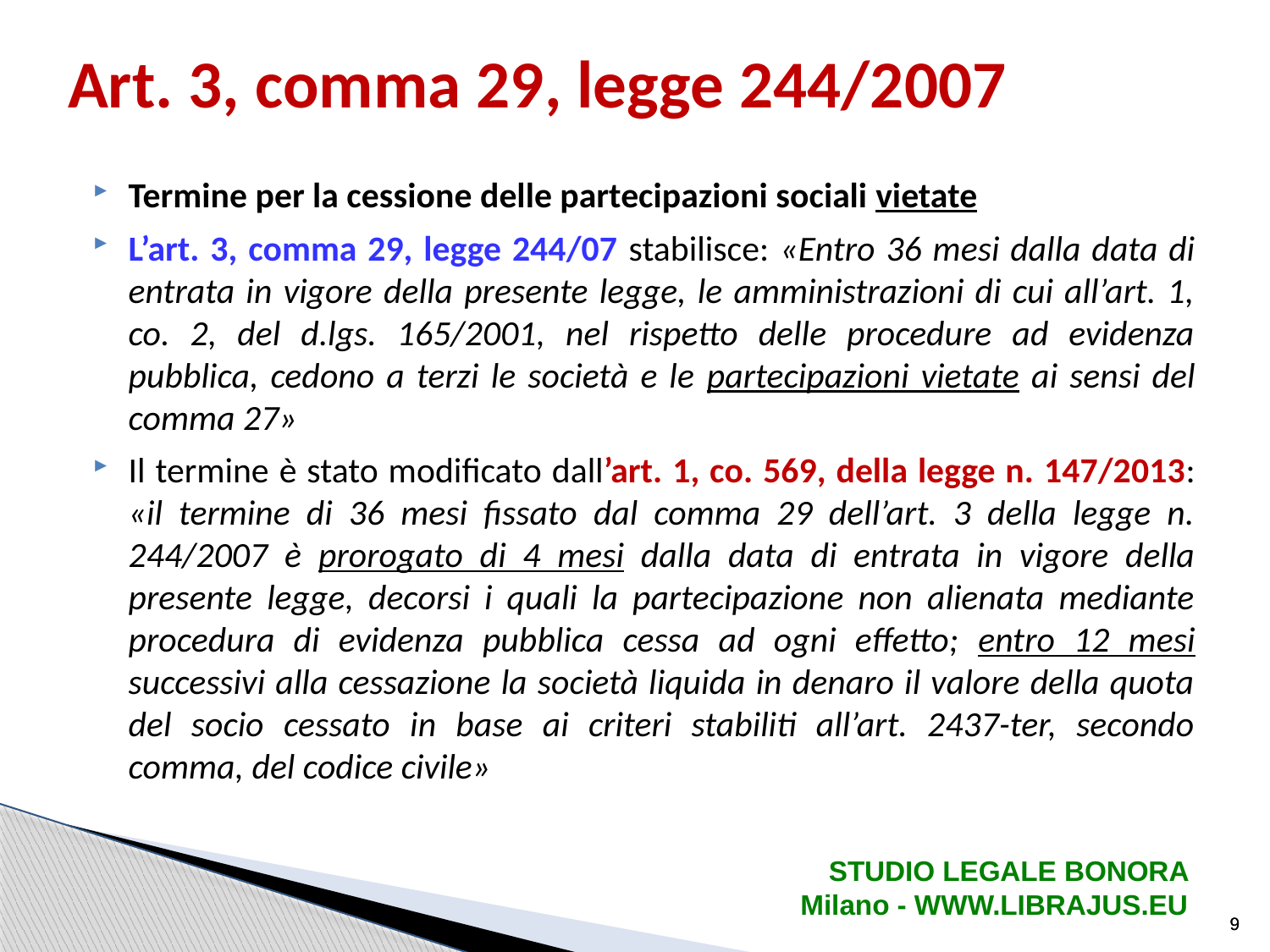

Art. 3, comma 29, legge 244/2007
Termine per la cessione delle partecipazioni sociali vietate
L’art. 3, comma 29, legge 244/07 stabilisce: «Entro 36 mesi dalla data di entrata in vigore della presente legge, le amministrazioni di cui all’art. 1, co. 2, del d.lgs. 165/2001, nel rispetto delle procedure ad evidenza pubblica, cedono a terzi le società e le partecipazioni vietate ai sensi del comma 27»
Il termine è stato modificato dall’art. 1, co. 569, della legge n. 147/2013: «il termine di 36 mesi fissato dal comma 29 dell’art. 3 della legge n. 244/2007 è prorogato di 4 mesi dalla data di entrata in vigore della presente legge, decorsi i quali la partecipazione non alienata mediante procedura di evidenza pubblica cessa ad ogni effetto; entro 12 mesi successivi alla cessazione la società liquida in denaro il valore della quota del socio cessato in base ai criteri stabiliti all’art. 2437-ter, secondo comma, del codice civile»
STUDIO LEGALE BONORA Milano - WWW.LIBRAJUS.EU
9
9